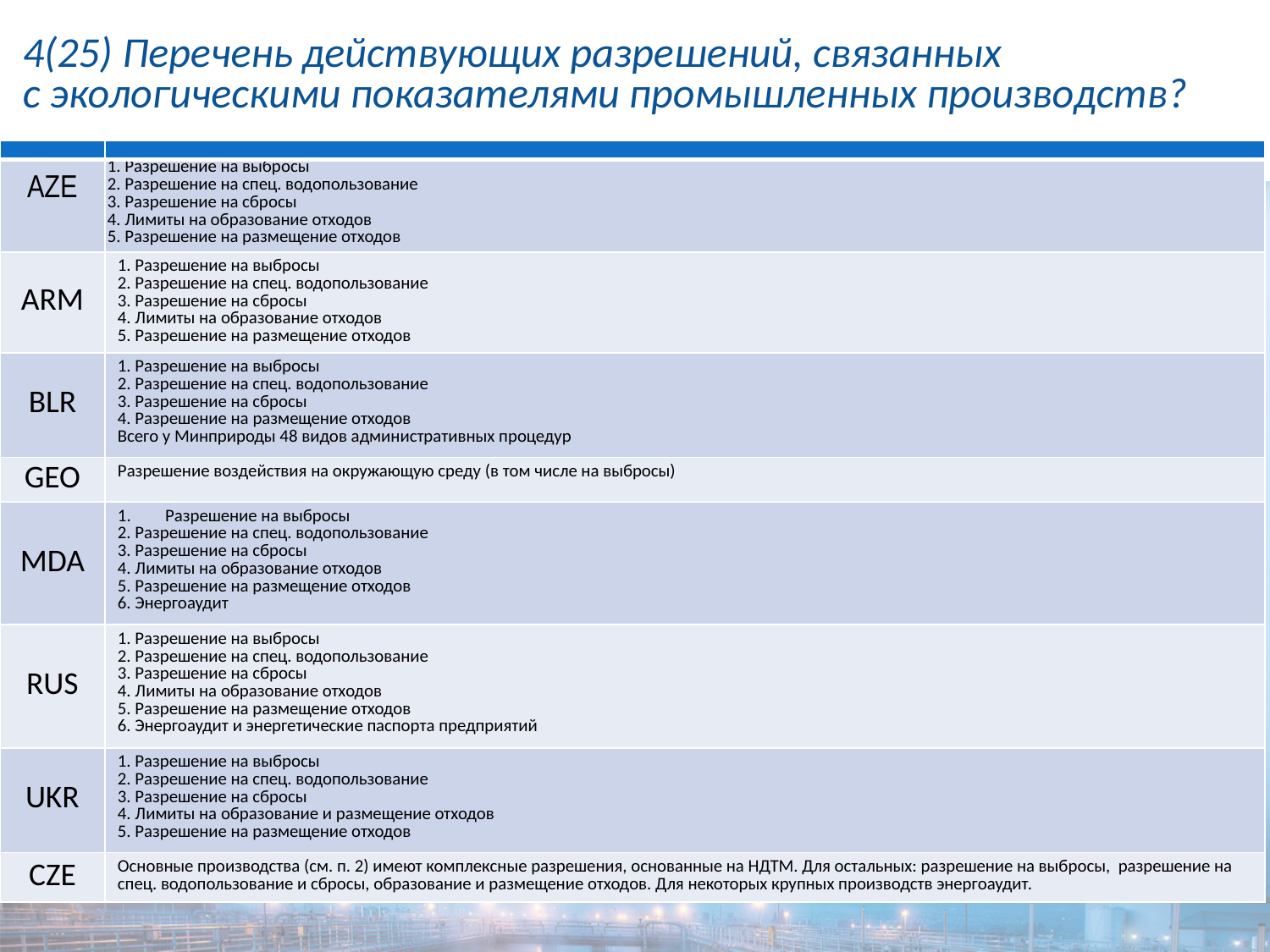

# 4(25) Перечень действующих разрешений, связанных с экологическими показателями промышленных производств?
|  |  |
| --- | --- |
| AZE | 1. Разрешение на выбросы 2. Разрешение на спец. водопользование 3. Разрешение на сбросы 4. Лимиты на образование отходов 5. Разрешение на размещение отходов |
| ARM | 1. Разрешение на выбросы 2. Разрешение на спец. водопользование 3. Разрешение на сбросы 4. Лимиты на образование отходов 5. Разрешение на размещение отходов |
| BLR | 1. Разрешение на выбросы 2. Разрешение на спец. водопользование 3. Разрешение на сбросы 4. Разрешение на размещение отходов Всего у Минприроды 48 видов административных процедур |
| GEO | Разрешение воздействия на окружающую среду (в том числе на выбросы) |
| MDA | Разрешение на выбросы 2. Разрешение на спец. водопользование 3. Разрешение на сбросы 4. Лимиты на образование отходов 5. Разрешение на размещение отходов 6. Энергоаудит |
| RUS | 1. Разрешение на выбросы 2. Разрешение на спец. водопользование 3. Разрешение на сбросы 4. Лимиты на образование отходов 5. Разрешение на размещение отходов 6. Энергоаудит и энергетические паспорта предприятий |
| UKR | 1. Разрешение на выбросы 2. Разрешение на спец. водопользование 3. Разрешение на сбросы 4. Лимиты на образование и размещение отходов 5. Разрешение на размещение отходов |
| CZE | Основные производства (см. п. 2) имеют комплексные разрешения, основанные на НДТМ. Для остальных: разрешение на выбросы, разрешение на спец. водопользование и сбросы, образование и размещение отходов. Для некоторых крупных производств энергоаудит. |